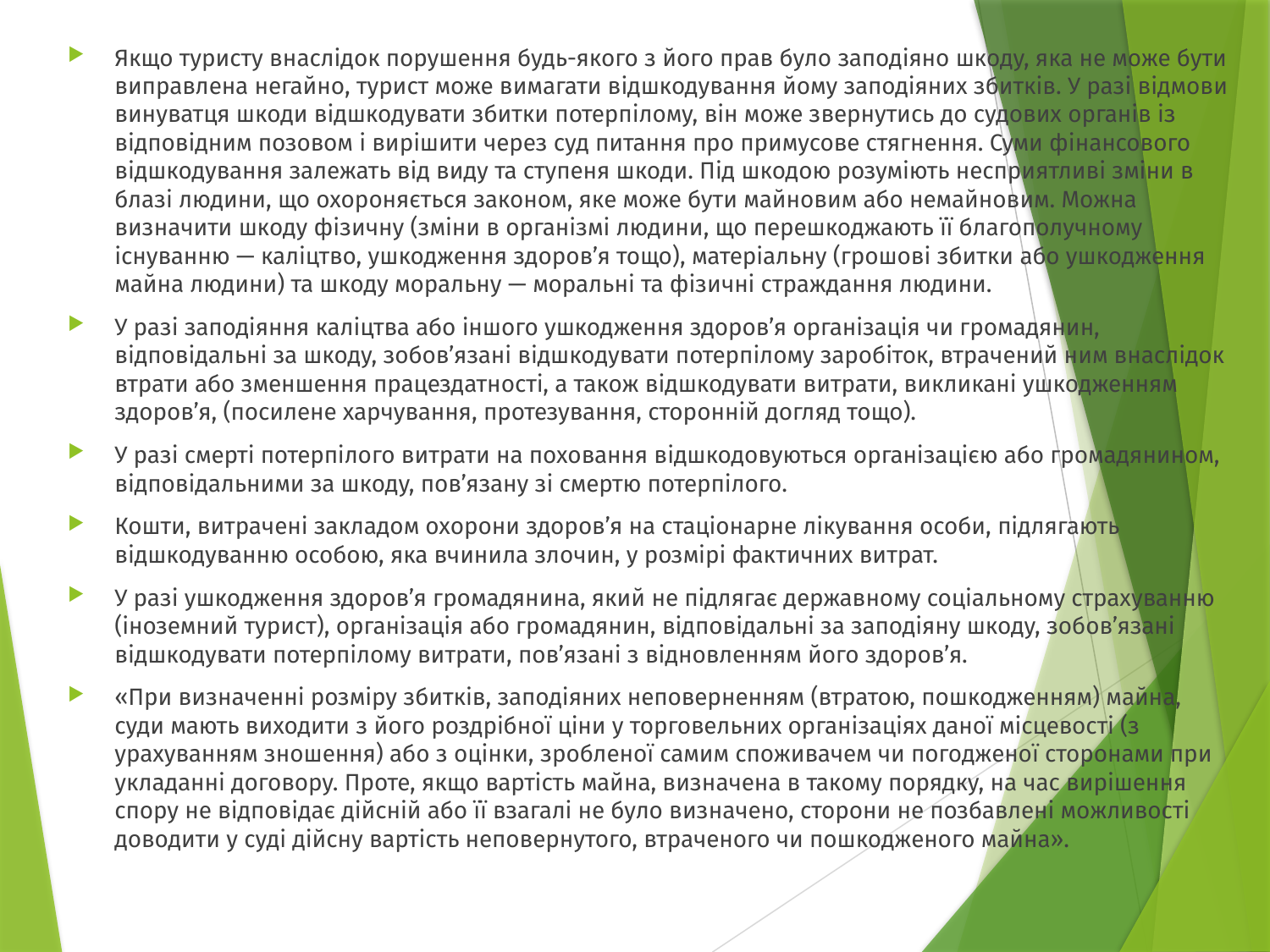

Якщо туристу внаслідок порушення будь-якого з його прав було заподіяно шкоду, яка не може бути виправлена негайно, турист може вимагати відшкодування йому заподіяних збитків. У разі відмови винуватця шкоди відшкодувати збитки потерпілому, він може звернутись до судових органів із відповідним позовом і вирішити через суд питання про примусове стягнення. Суми фінансового відшкодування залежать від виду та ступеня шкоди. Під шкодою розуміють несприятливі зміни в блазі людини, що охороняється законом, яке може бути майновим або немайновим. Можна визначити шкоду фізичну (зміни в організмі людини, що перешкоджають її благополучному існуванню — каліцтво, ушкодження здоров’я тощо), матеріальну (грошові збитки або ушкодження майна людини) та шкоду моральну — моральні та фізичні страждання людини.
У разі заподіяння каліцтва або іншого ушкодження здоров’я організація чи громадянин, відповідальні за шкоду, зобов’язані відшкодувати потерпілому заробіток, втрачений ним внаслідок втрати або зменшення працездатності, а також відшкодувати витрати, викликані ушкодженням здоров’я, (посилене харчування, протезування, сторонній догляд тощо).
У разі смерті потерпілого витрати на поховання відшкодовуються організацією або громадянином, відповідальними за шкоду, пов’язану зі смертю потерпілого.
Кошти, витрачені закладом охорони здоров’я на стаціонарне лікування особи, підлягають відшкодуванню особою, яка вчинила злочин, у розмірі фактичних витрат.
У разі ушкодження здоров’я громадянина, який не підлягає державному соціальному страхуванню (іноземний турист), організація або громадянин, відповідальні за заподіяну шкоду, зобов’язані відшкодувати потерпілому витрати, пов’язані з відновленням його здоров’я.
«При визначенні розміру збитків, заподіяних неповерненням (втратою, пошкодженням) майна, суди мають виходити з його роздрібної ціни у торговельних організаціях даної місцевості (з урахуванням зношення) або з оцінки, зробленої самим споживачем чи погодженої сторонами при укладанні договору. Проте, якщо вартість майна, визначена в такому порядку, на час вирішення спору не відповідає дійсній або її взагалі не було визначено, сторони не позбавлені можливості доводити у суді дійсну вартість неповернутого, втраченого чи пошкодженого майна».